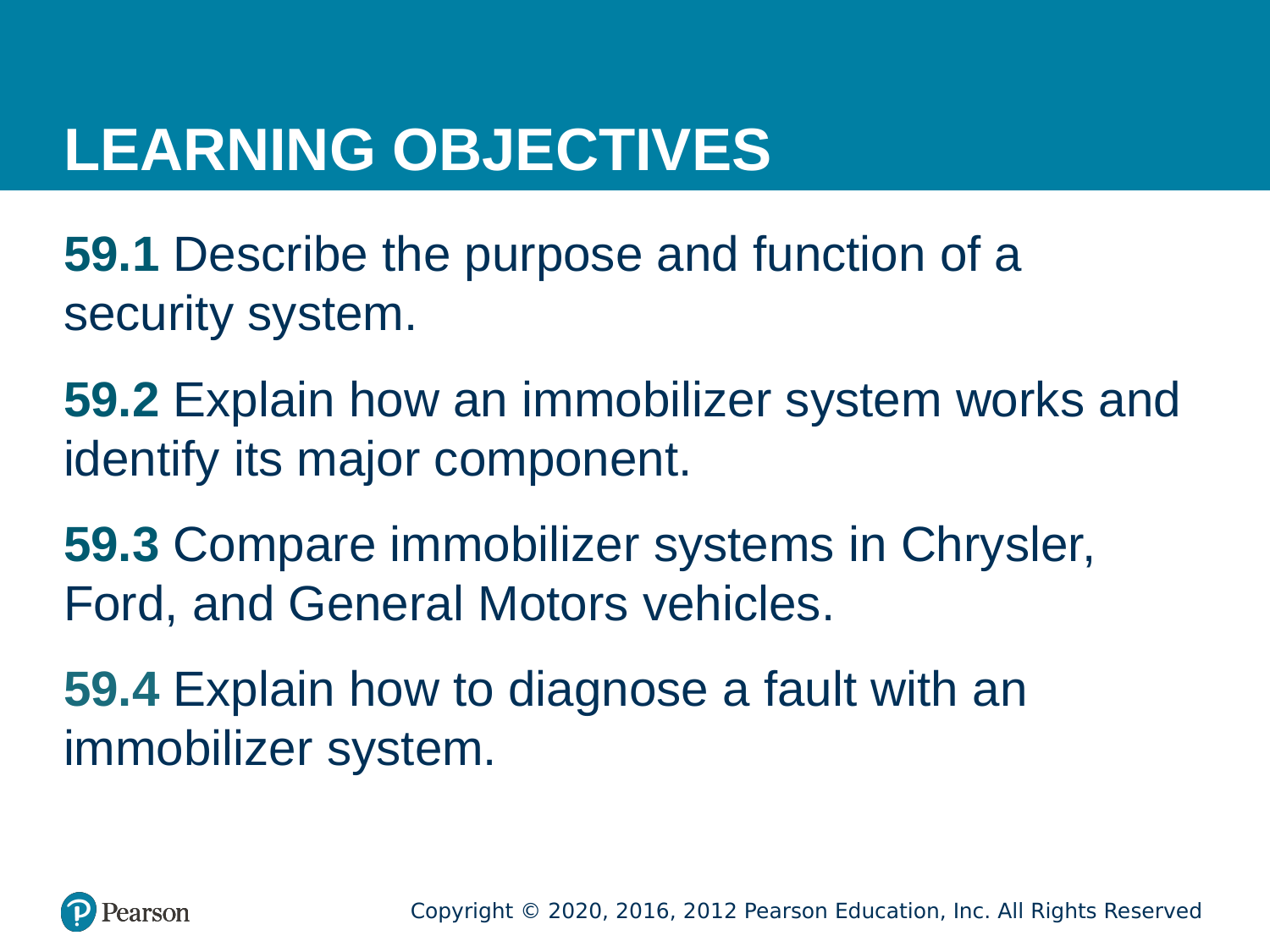

# LEARNING OBJECTIVES
59.1 Describe the purpose and function of a security system.
59.2 Explain how an immobilizer system works and identify its major component.
59.3 Compare immobilizer systems in Chrysler, Ford, and General Motors vehicles.
59.4 Explain how to diagnose a fault with an immobilizer system.